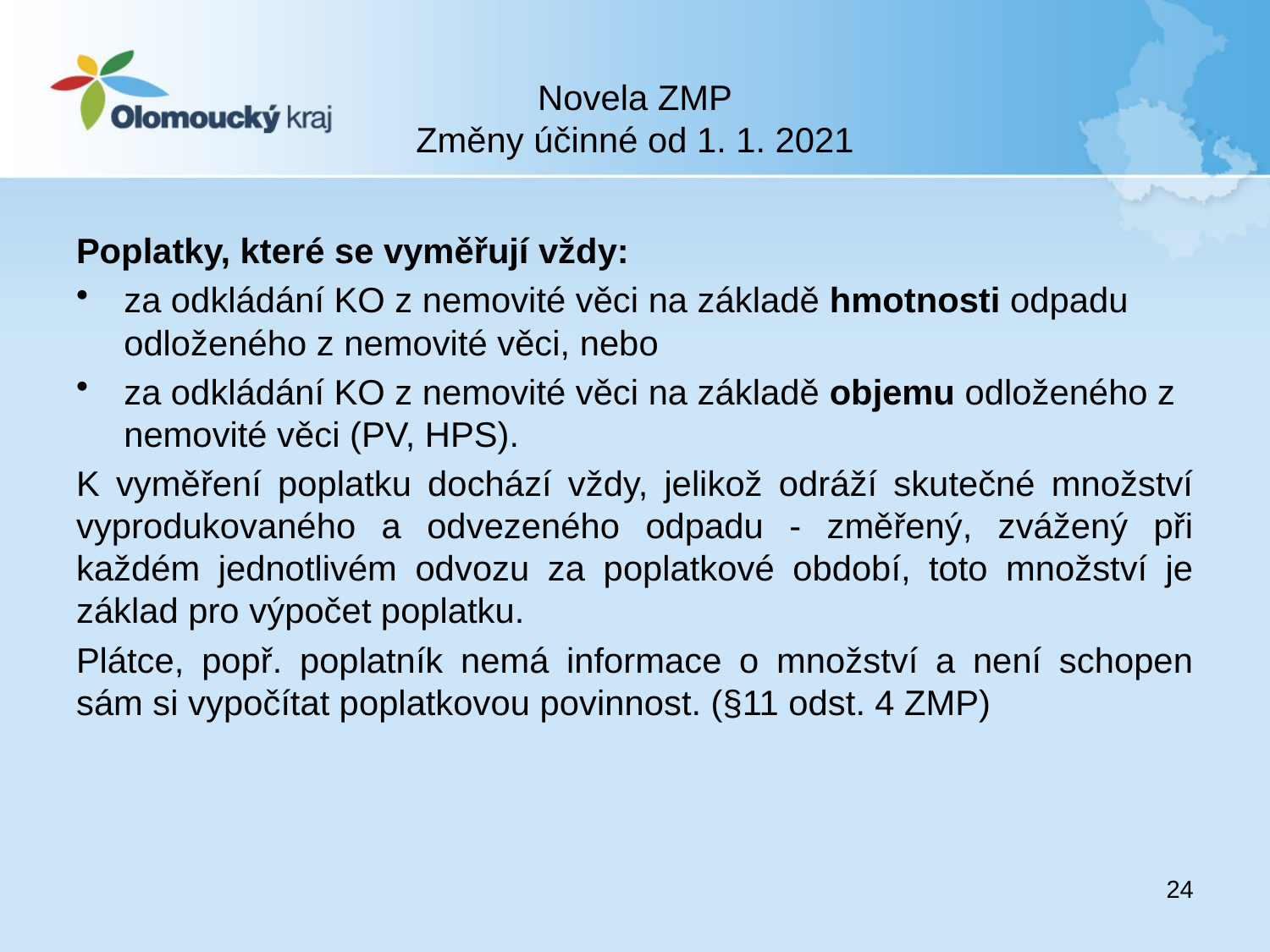

# Novela ZMP Změny účinné od 1. 1. 2021
Poplatky, které se vyměřují vždy:
za odkládání KO z nemovité věci na základě hmotnosti odpadu odloženého z nemovité věci, nebo
za odkládání KO z nemovité věci na základě objemu odloženého z nemovité věci (PV, HPS).
K vyměření poplatku dochází vždy, jelikož odráží skutečné množství vyprodukovaného a odvezeného odpadu - změřený, zvážený při každém jednotlivém odvozu za poplatkové období, toto množství je základ pro výpočet poplatku.
Plátce, popř. poplatník nemá informace o množství a není schopen sám si vypočítat poplatkovou povinnost. (§11 odst. 4 ZMP)

24